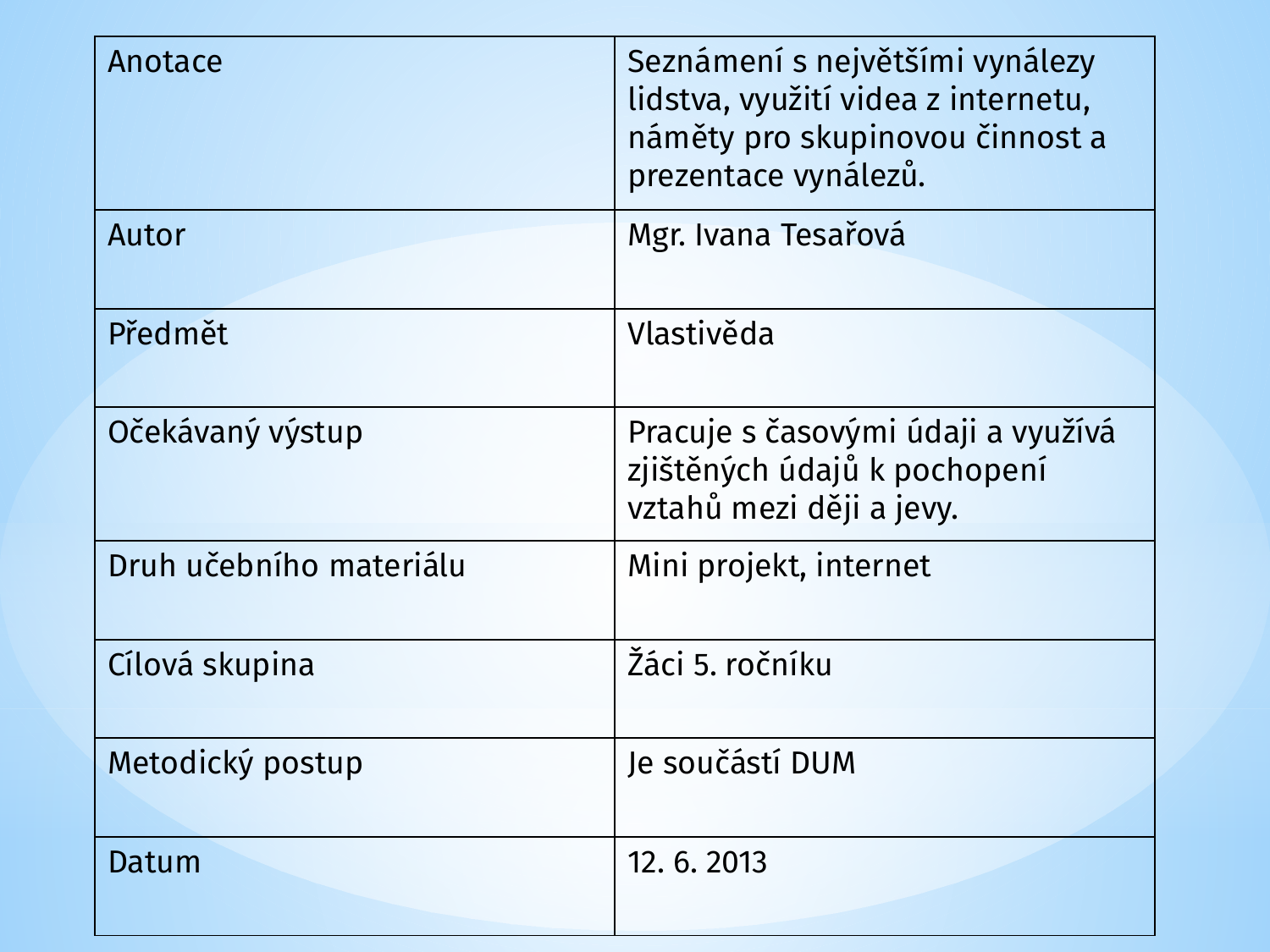

| Anotace | Seznámení s největšími vynálezy lidstva, využití videa z internetu, náměty pro skupinovou činnost a prezentace vynálezů. |
| --- | --- |
| Autor | Mgr. Ivana Tesařová |
| Předmět | Vlastivěda |
| Očekávaný výstup | Pracuje s časovými údaji a využívá zjištěných údajů k pochopení vztahů mezi ději a jevy. |
| Druh učebního materiálu | Mini projekt, internet |
| Cílová skupina | Žáci 5. ročníku |
| Metodický postup | Je součástí DUM |
| Datum | 12. 6. 2013 |